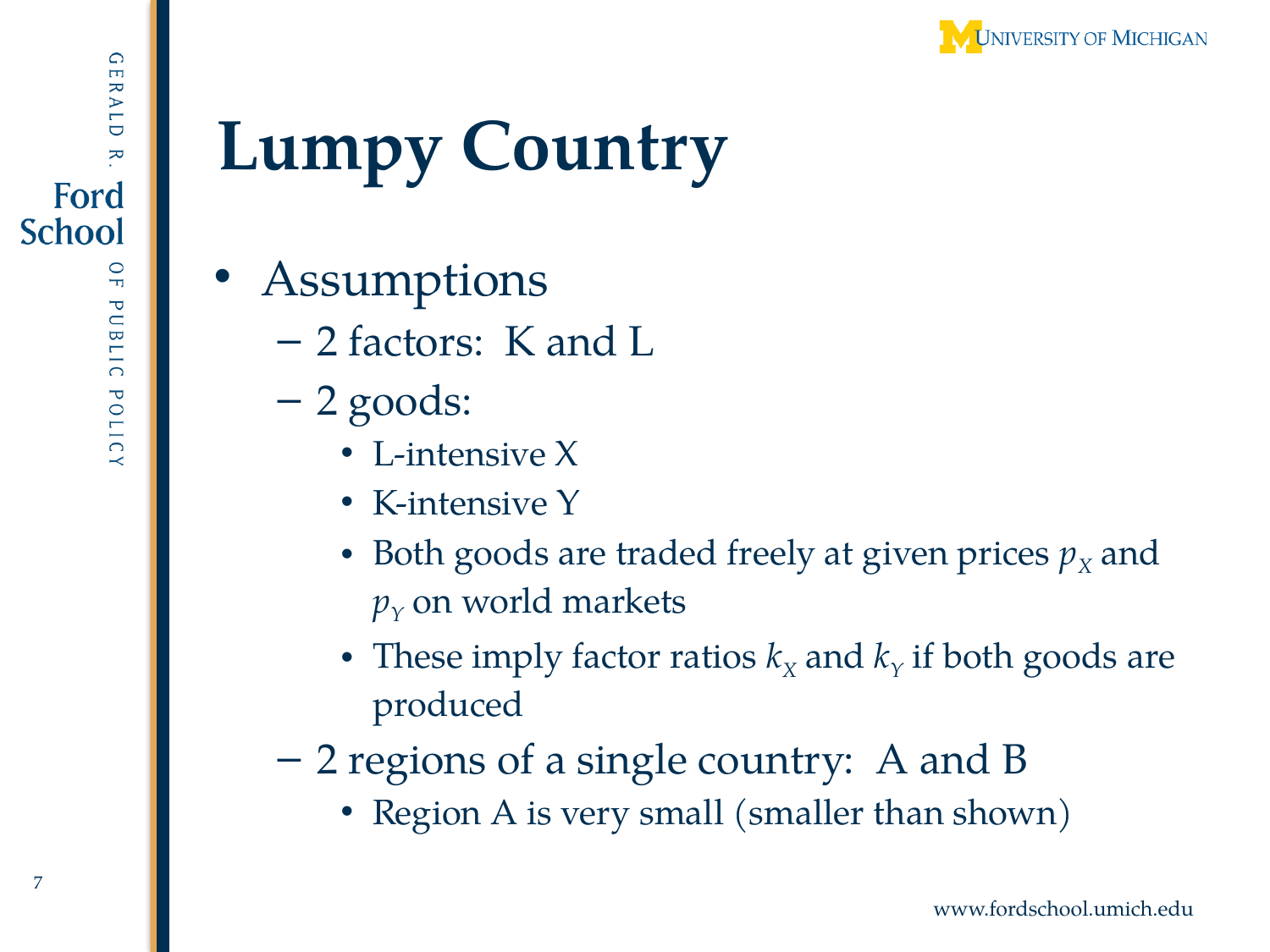

# Lumpy Country
Assumptions
2 factors:  K and L
2 goods:
L-intensive X
K-intensive Y
Both goods are traded freely at given prices pX and pY on world markets
These imply factor ratios kX and kY if both goods are produced
2 regions of a single country:  A and B
Region A is very small (smaller than shown)

7